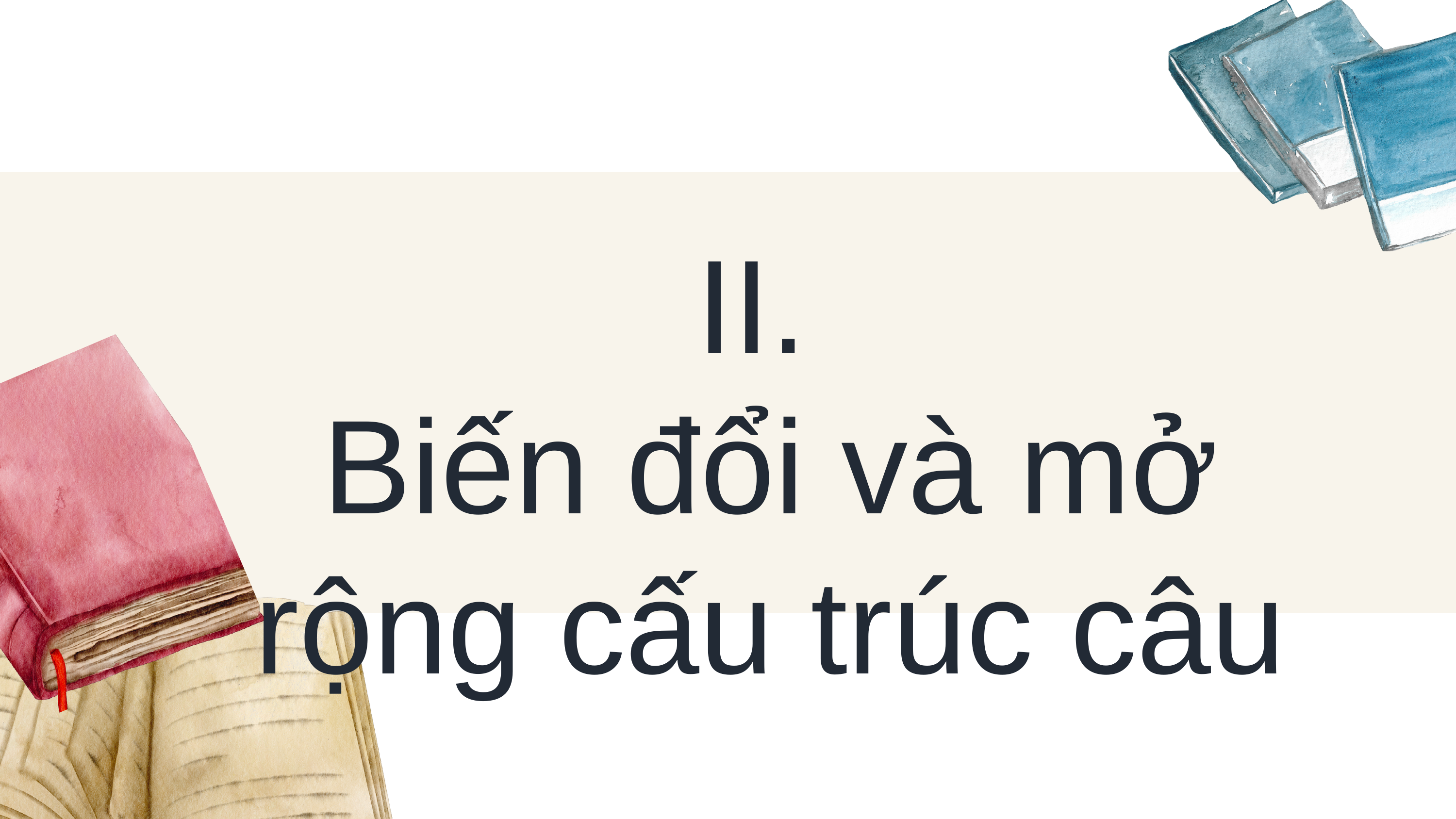

II.
Biến đổi và mở rộng cấu trúc câu